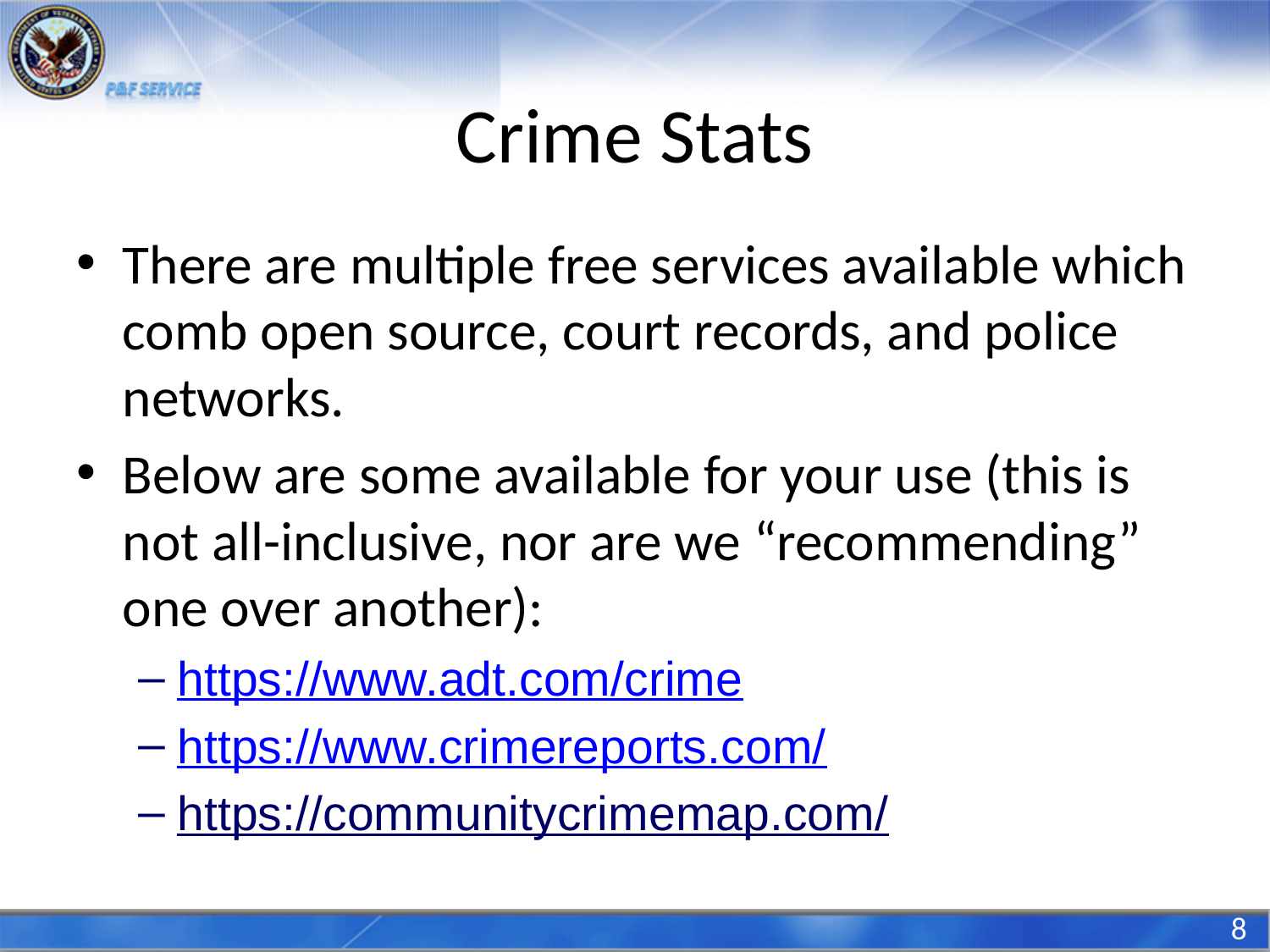

# Crime Stats
There are multiple free services available which comb open source, court records, and police networks.
Below are some available for your use (this is not all-inclusive, nor are we “recommending” one over another):
https://www.adt.com/crime
https://www.crimereports.com/
https://communitycrimemap.com/

8